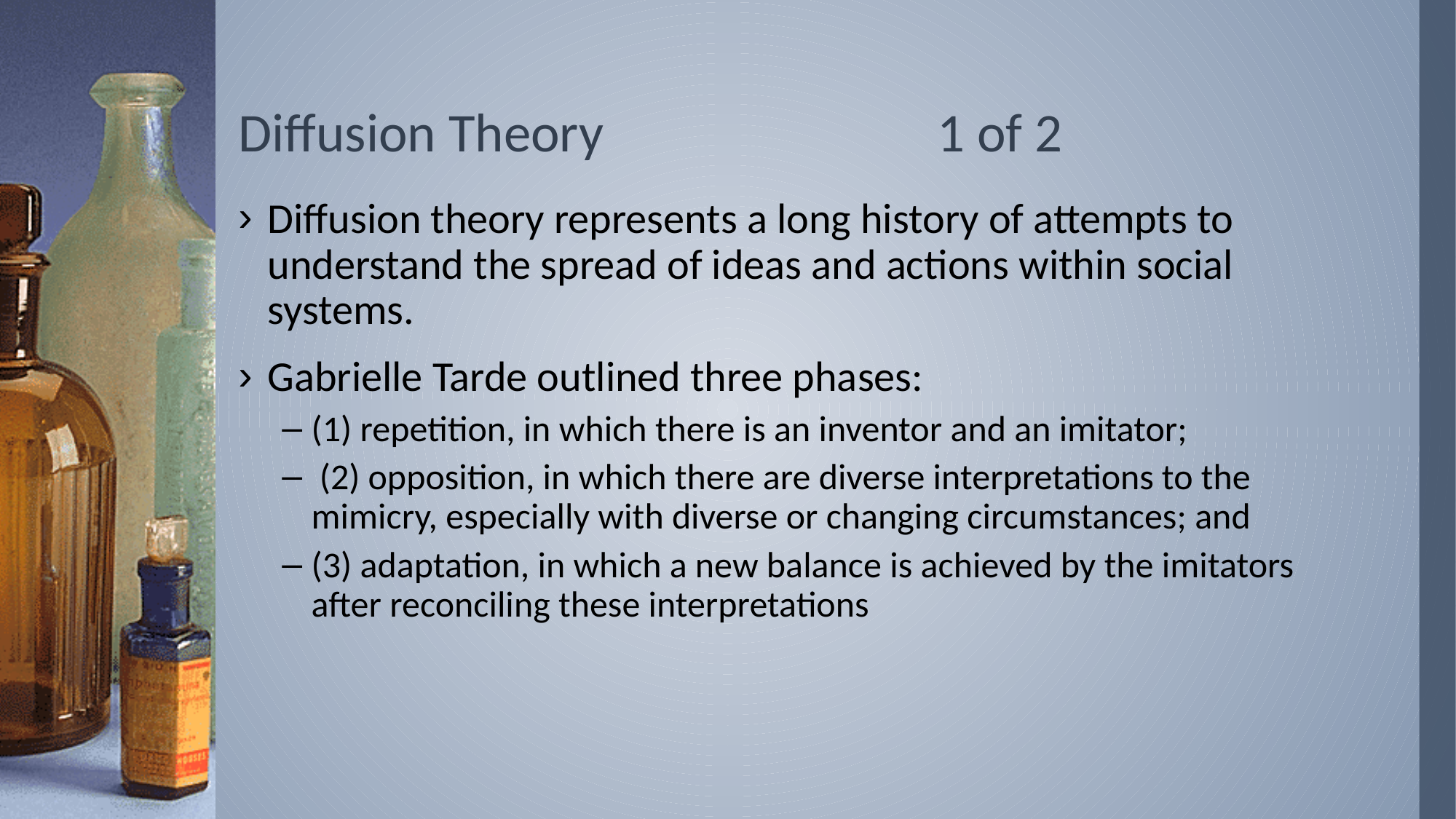

# Diffusion Theory                           1 of 2
Diffusion theory represents a long history of attempts to understand the spread of ideas and actions within social systems.
Gabrielle Tarde outlined three phases:
(1) repetition, in which there is an inventor and an imitator;
 (2) opposition, in which there are diverse interpretations to the mimicry, especially with diverse or changing circumstances; and
(3) adaptation, in which a new balance is achieved by the imitators after reconciling these interpretations